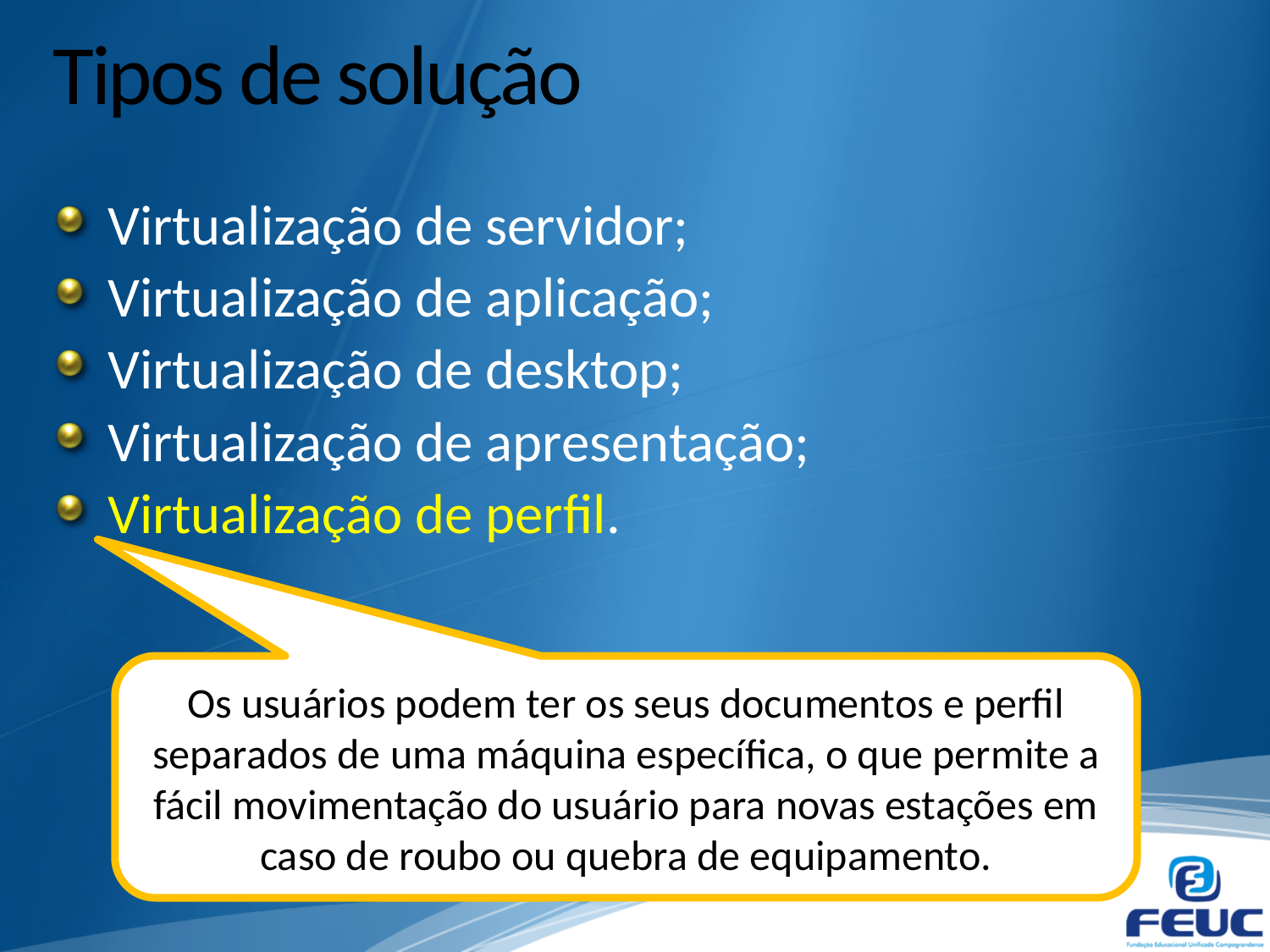

# Tipos de solução
Virtualização de servidor;
Virtualização de aplicação;
Virtualização de desktop;
Virtualização de apresentação;
Virtualização de perfil.
Os usuários podem ter os seus documentos e perfil separados de uma máquina específica, o que permite a fácil movimentação do usuário para novas estações em caso de roubo ou quebra de equipamento.